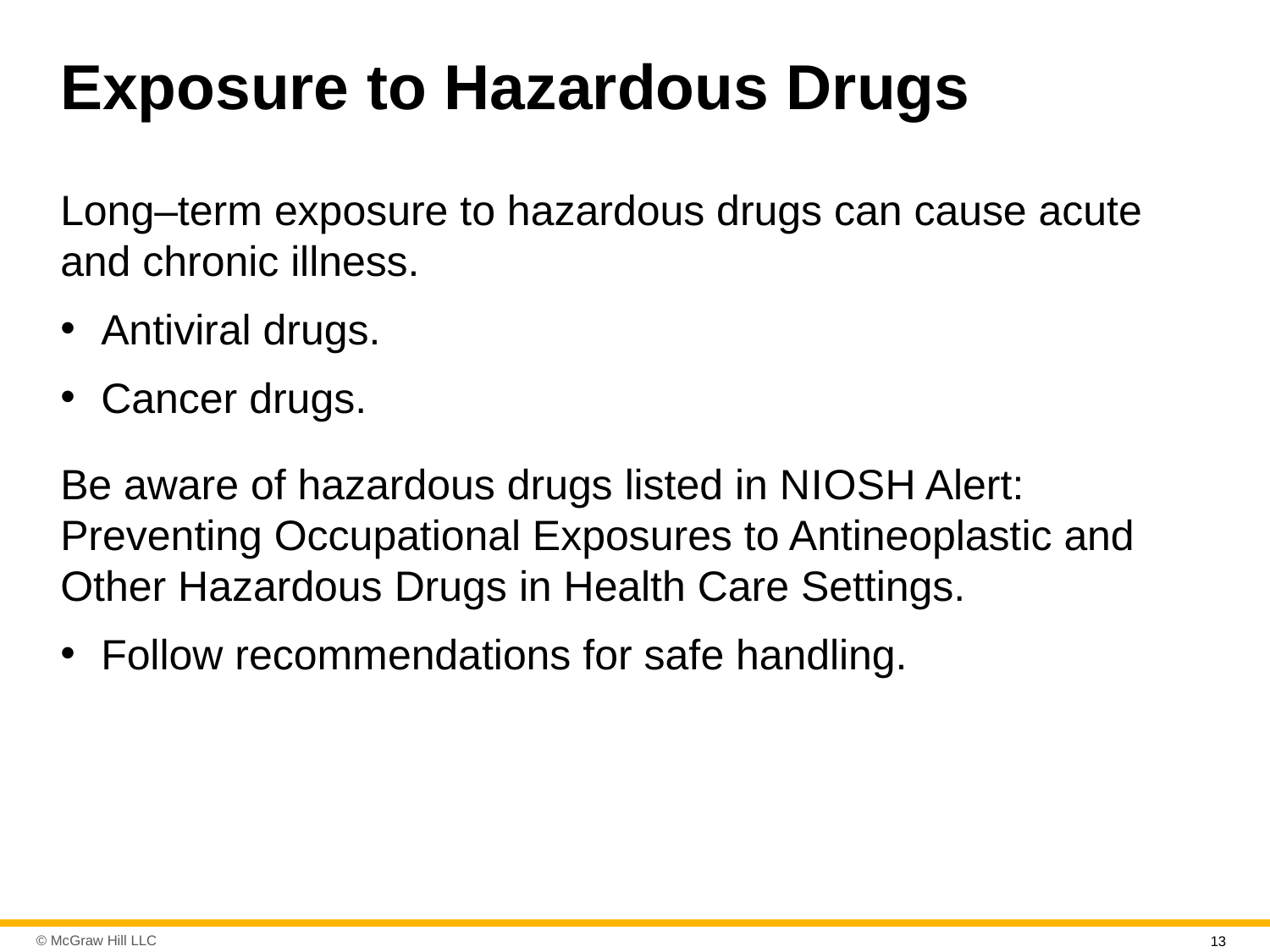

# Exposure to Hazardous Drugs
Long–term exposure to hazardous drugs can cause acute and chronic illness.
Antiviral drugs.
Cancer drugs.
Be aware of hazardous drugs listed in N I O S H Alert: Preventing Occupational Exposures to Antineoplastic and Other Hazardous Drugs in Health Care Settings.
Follow recommendations for safe handling.
13